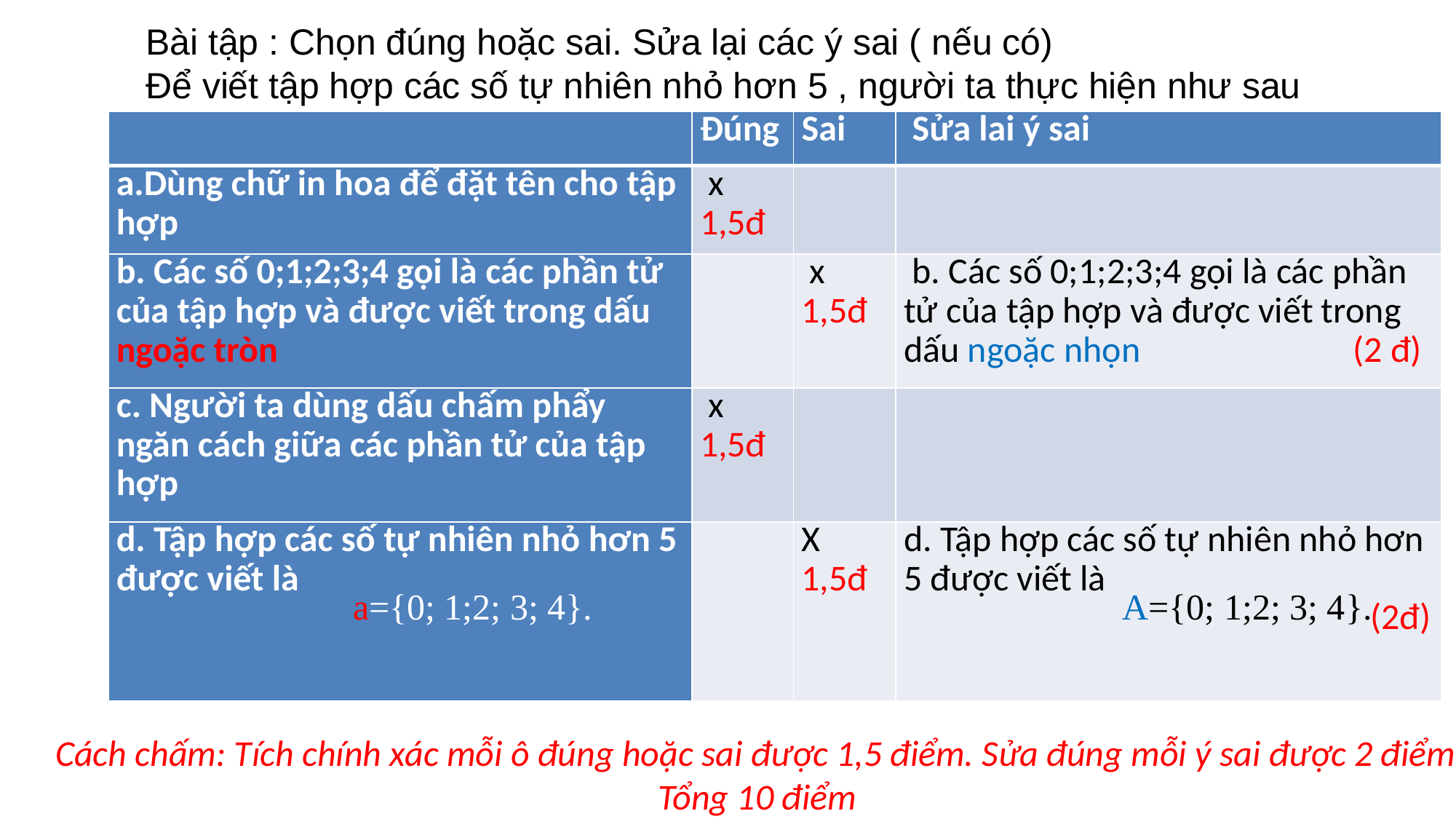

Bài tập : Chọn đúng hoặc sai. Sửa lại các ý sai ( nếu có)
Để viết tập hợp các số tự nhiên nhỏ hơn 5 , người ta thực hiện như sau
|  | Đúng | Sai | Sửa lai ý sai |
| --- | --- | --- | --- |
| a.Dùng chữ in hoa để đặt tên cho tập hợp | x 1,5đ |  |  |
| b. Các số 0;1;2;3;4 gọi là các phần tử của tập hợp và được viết trong dấu ngoặc tròn |  | x 1,5đ | b. Các số 0;1;2;3;4 gọi là các phần tử của tập hợp và được viết trong dấu ngoặc nhọn (2 đ) |
| c. Người ta dùng dấu chấm phẩy ngăn cách giữa các phần tử của tập hợp | x 1,5đ |  |  |
| d. Tập hợp các số tự nhiên nhỏ hơn 5 được viết là |  | X 1,5đ | d. Tập hợp các số tự nhiên nhỏ hơn 5 được viết là (2đ) |

a={0; 1;2; 3; 4}.
A={0; 1;2; 3; 4}.
Cách chấm: Tích chính xác mỗi ô đúng hoặc sai được 1,5 điểm. Sửa đúng mỗi ý sai được 2 điểm
Tổng 10 điểm